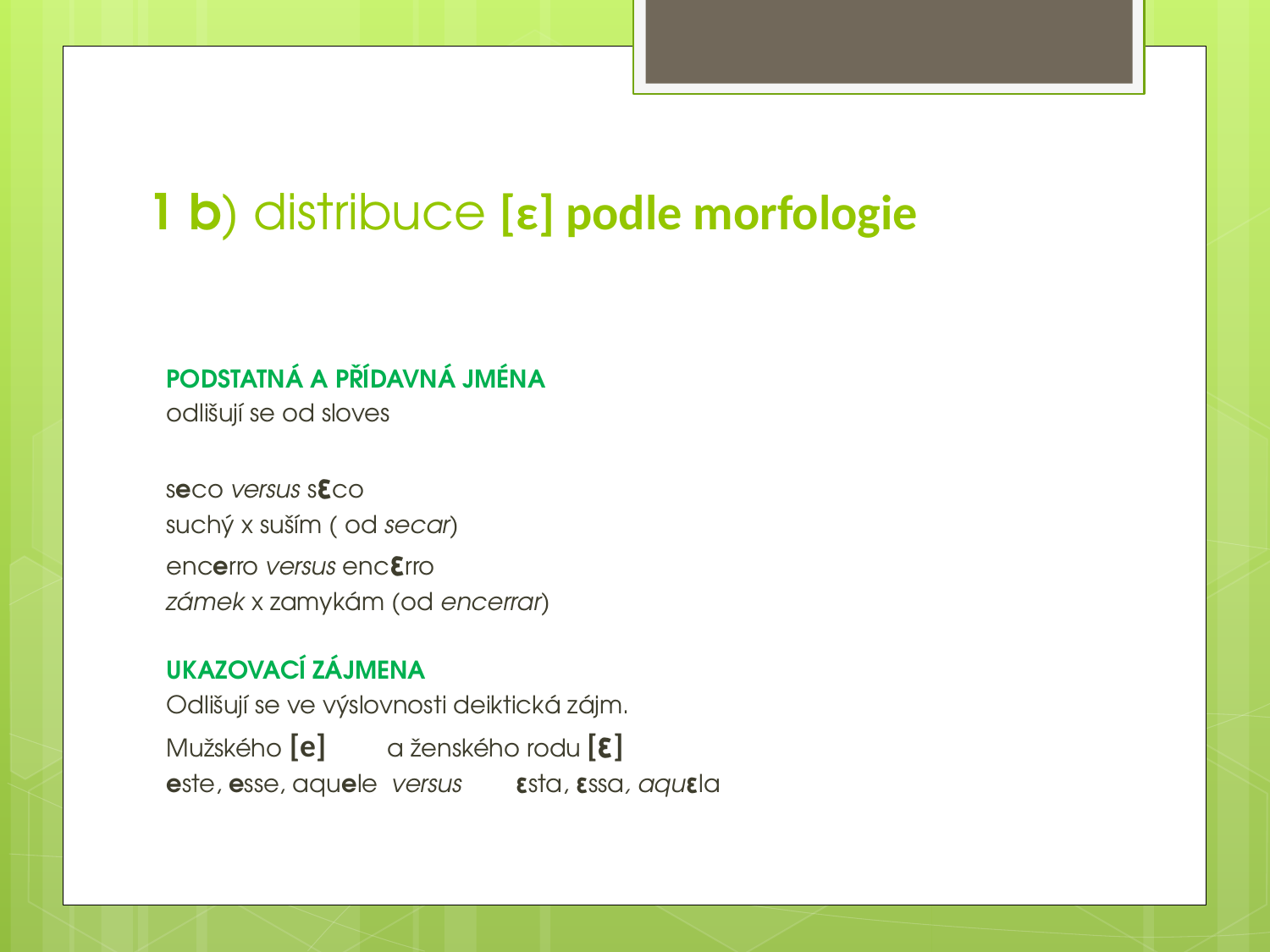

# 1 b) distribuce [ε] podle morfologie

PODSTATNÁ A PŘÍDAVNÁ JMÉNA
odlišují se od sloves

seco versus sεco
suchý x suším ( od secar)
encerro versus encεrro
zámek x zamykám (od encerrar)

UKAZOVACÍ ZÁJMENA
Odlišují se ve výslovnosti deiktická zájm.
Mužského [e] 		a ženského rodu [ε]
este, esse, aquele  versus        εsta, εssa, aquεla